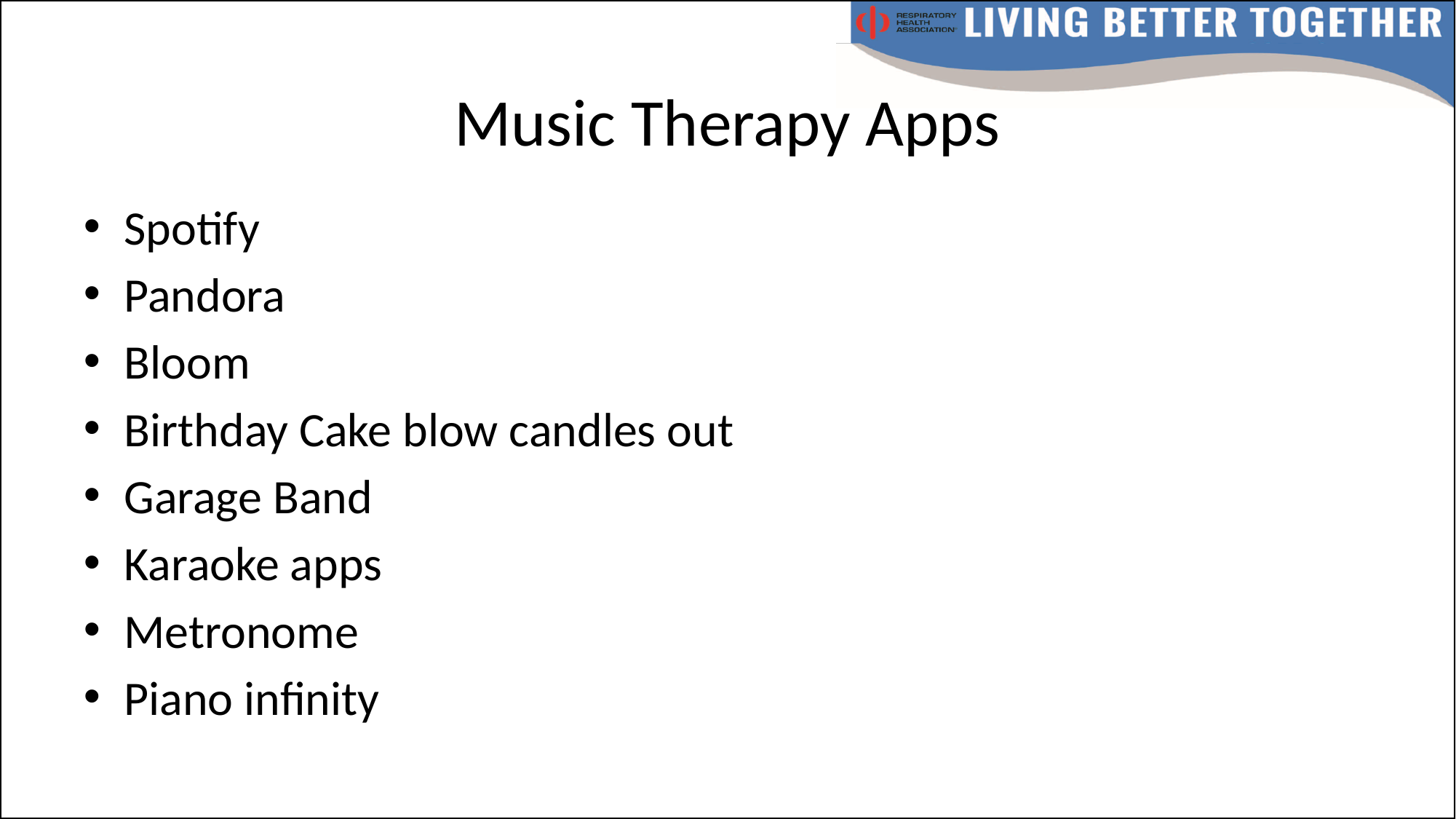

# Music Therapy Apps
Spotify
Pandora
Bloom
Birthday Cake blow candles out
Garage Band
Karaoke apps
Metronome
Piano infinity